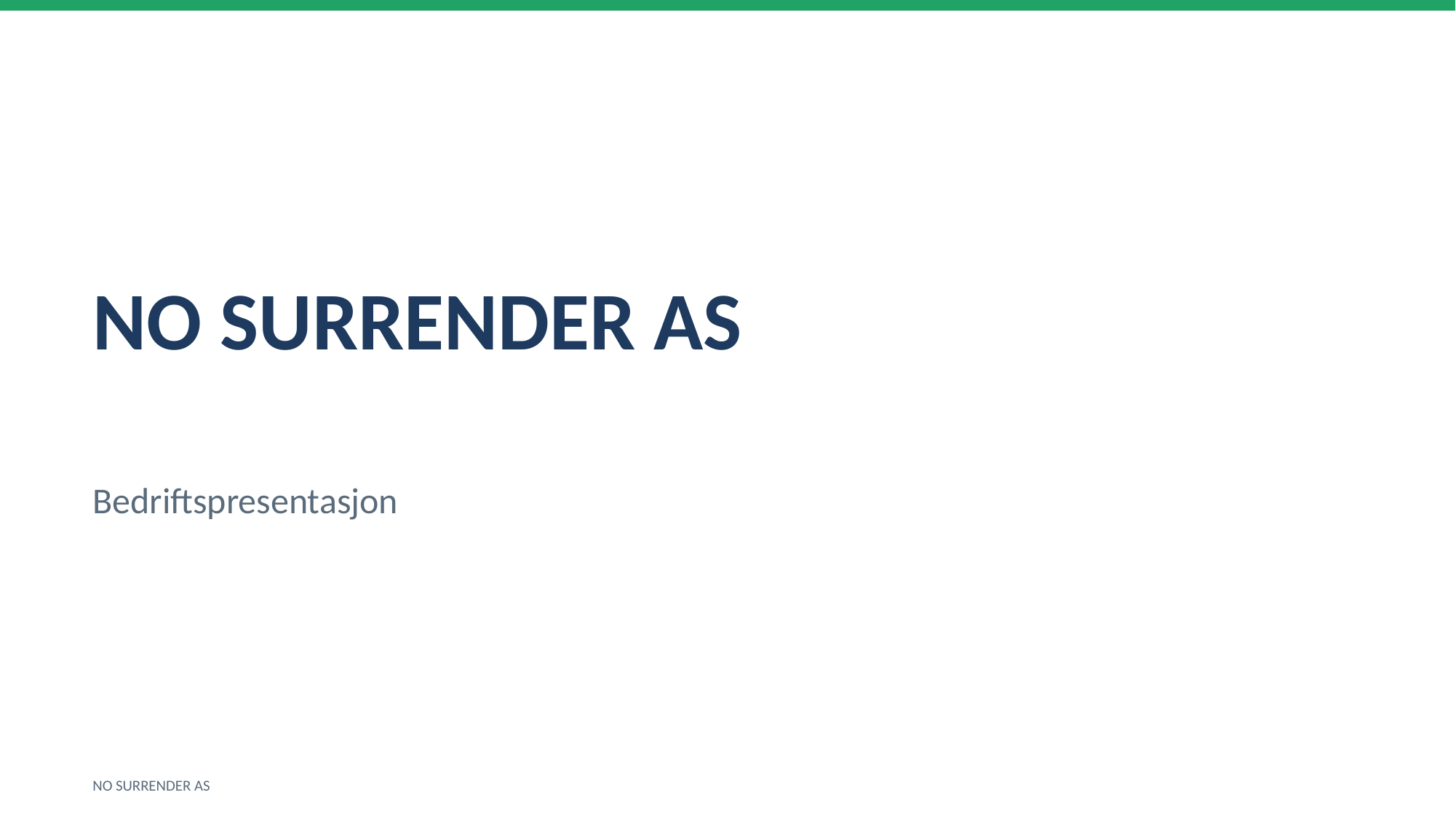

NO SURRENDER AS
Bedriftspresentasjon
NO SURRENDER AS